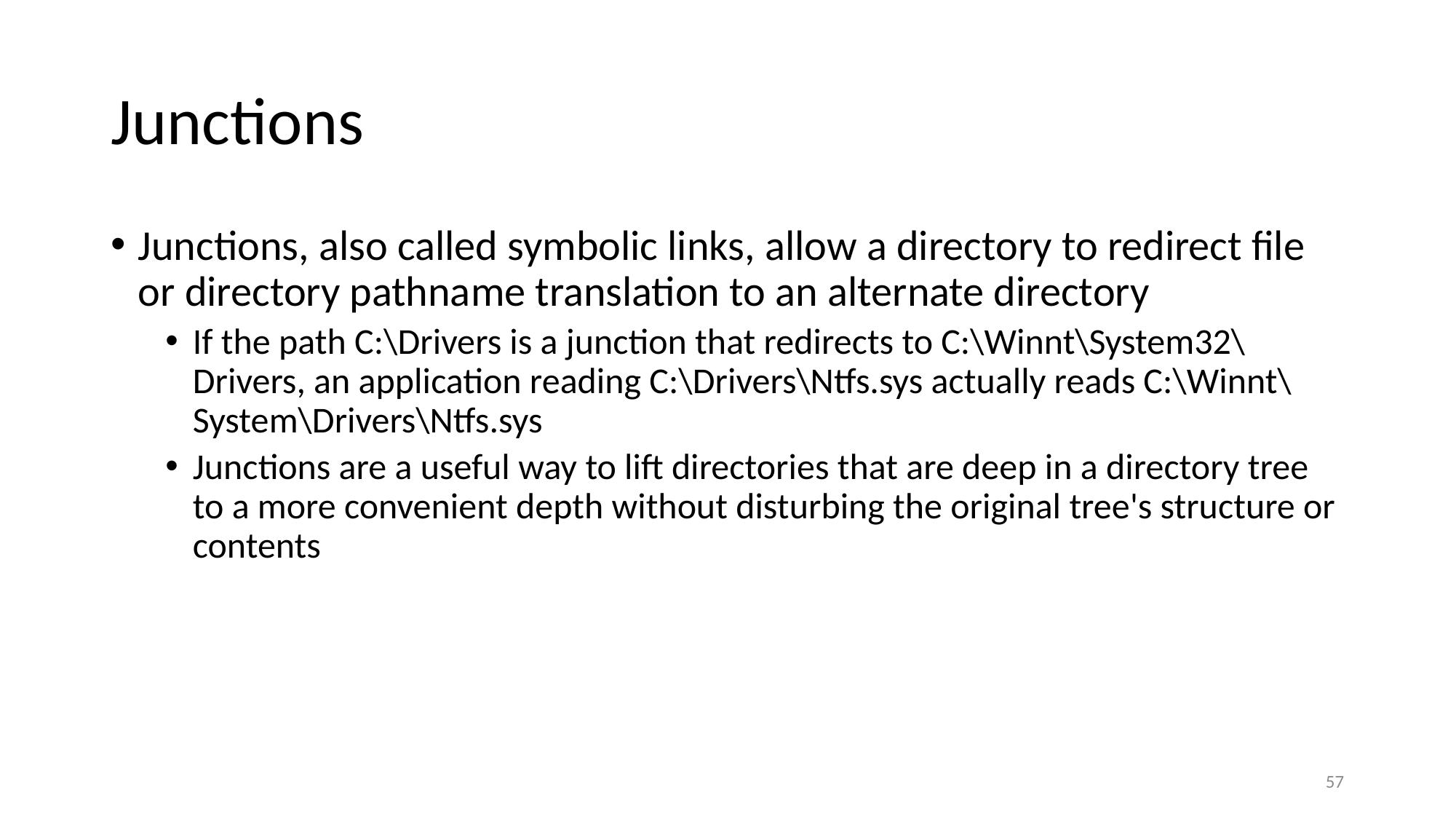

# Junctions
Junctions, also called symbolic links, allow a directory to redirect file or directory pathname translation to an alternate directory
If the path C:\Drivers is a junction that redirects to C:\Winnt\System32\Drivers, an application reading C:\Drivers\Ntfs.sys actually reads C:\Winnt\System\Drivers\Ntfs.sys
Junctions are a useful way to lift directories that are deep in a directory tree to a more convenient depth without disturbing the original tree's structure or contents
57